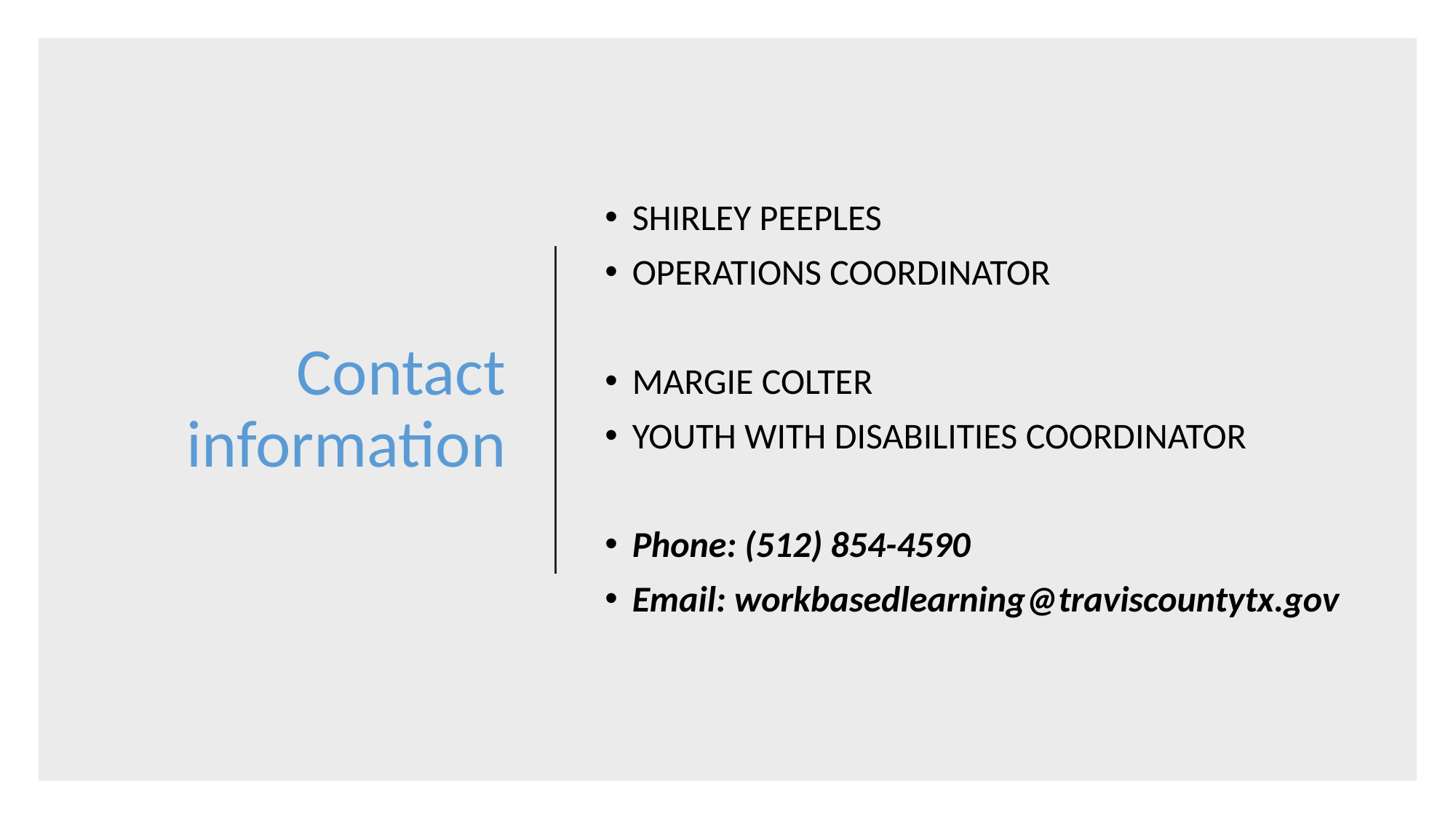

# Contact information
SHIRLEY PEEPLES
OPERATIONS COORDINATOR

MARGIE COLTER
YOUTH WITH DISABILITIES COORDINATOR

Phone: (512) 854-4590
Email: workbasedlearning@traviscountytx.gov